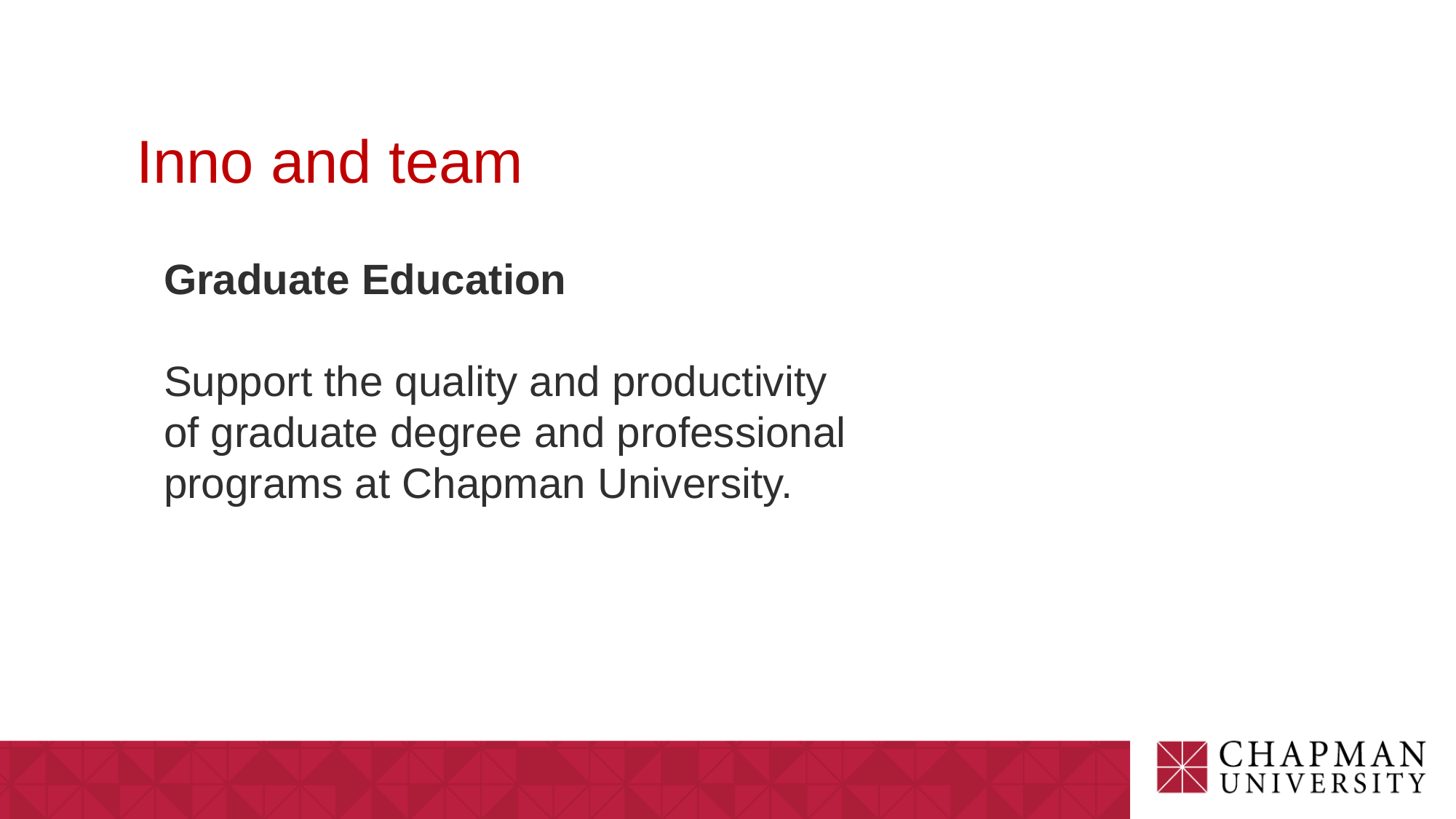

Inno and team
Graduate Education

Support the quality and productivity of graduate degree and professional programs at Chapman University.